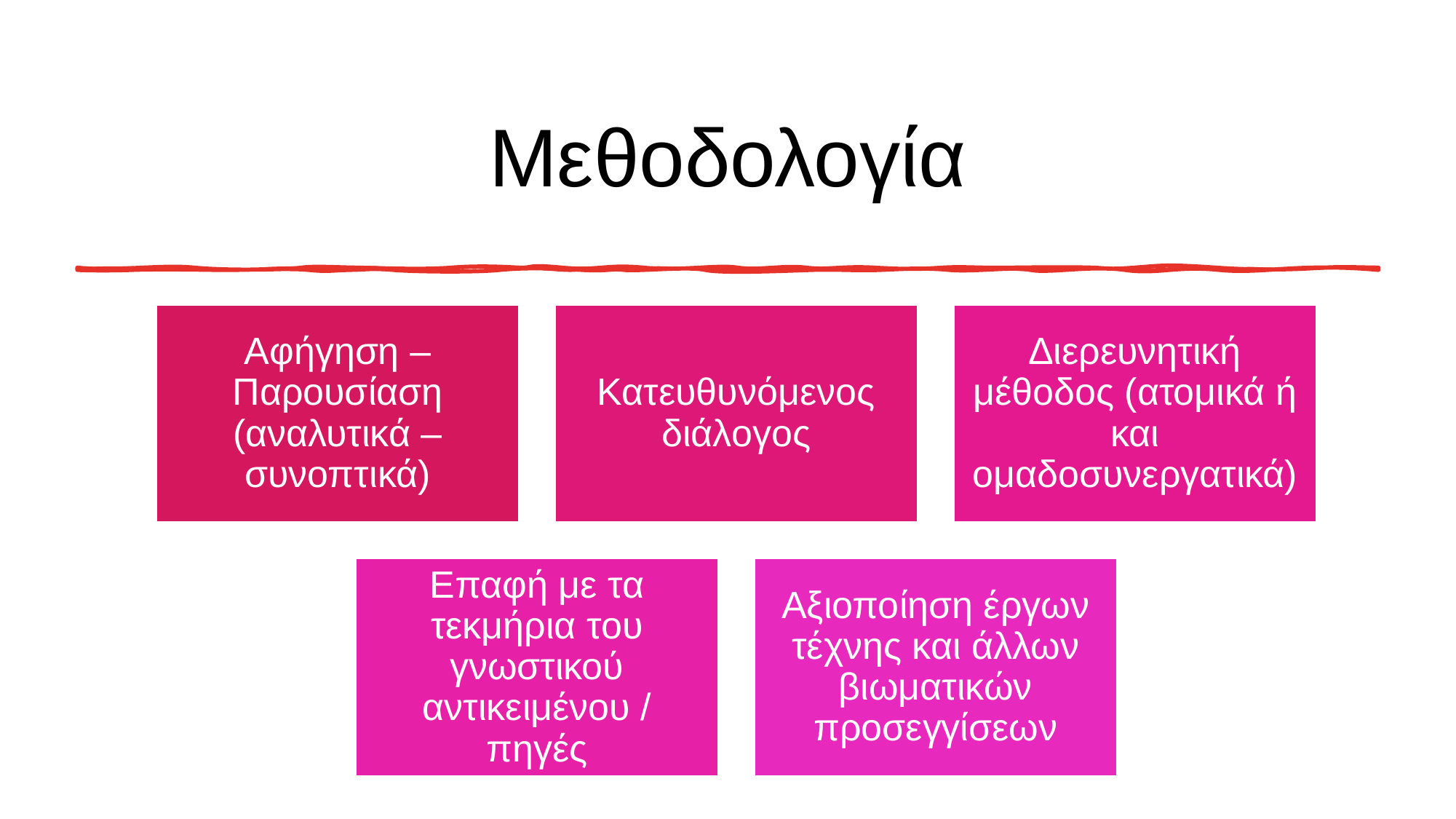

# Μεθοδολογία

Αφήγηση – Παρουσίαση (αναλυτικά – συνοπτικά)
Κατευθυνόμενος διάλογος
Διερευνητική μέθοδος (ατομικά ή και ομαδοσυνεργατικά)
Επαφή με τα τεκμήρια του γνωστικού αντικειμένου / πηγές
Αξιοποίηση έργων τέχνης και άλλων βιωματικών προσεγγίσεων